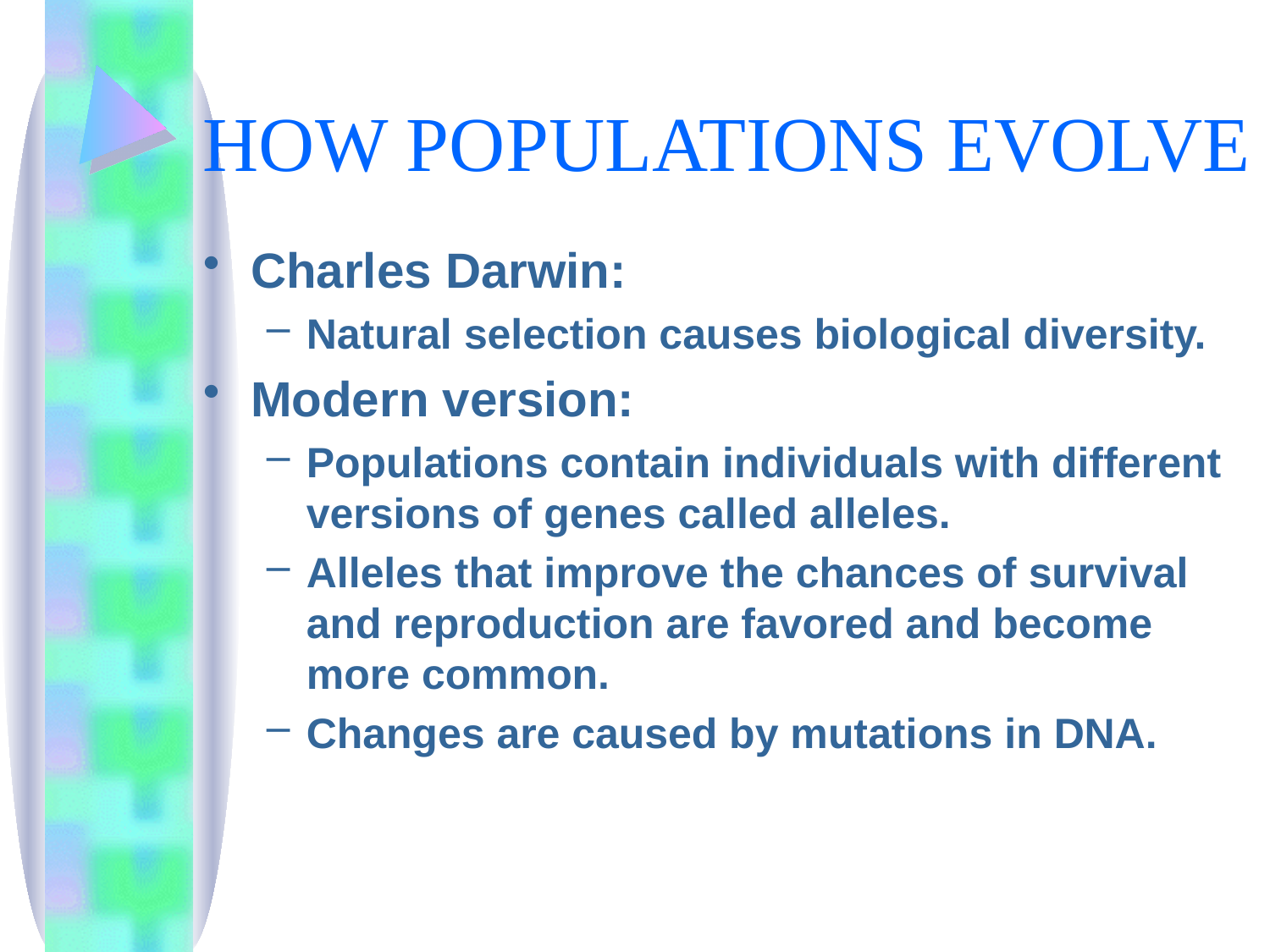

# HOW POPULATIONS EVOLVE
Charles Darwin:
Natural selection causes biological diversity.
Modern version:
Populations contain individuals with different versions of genes called alleles.
Alleles that improve the chances of survival and reproduction are favored and become more common.
Changes are caused by mutations in DNA.